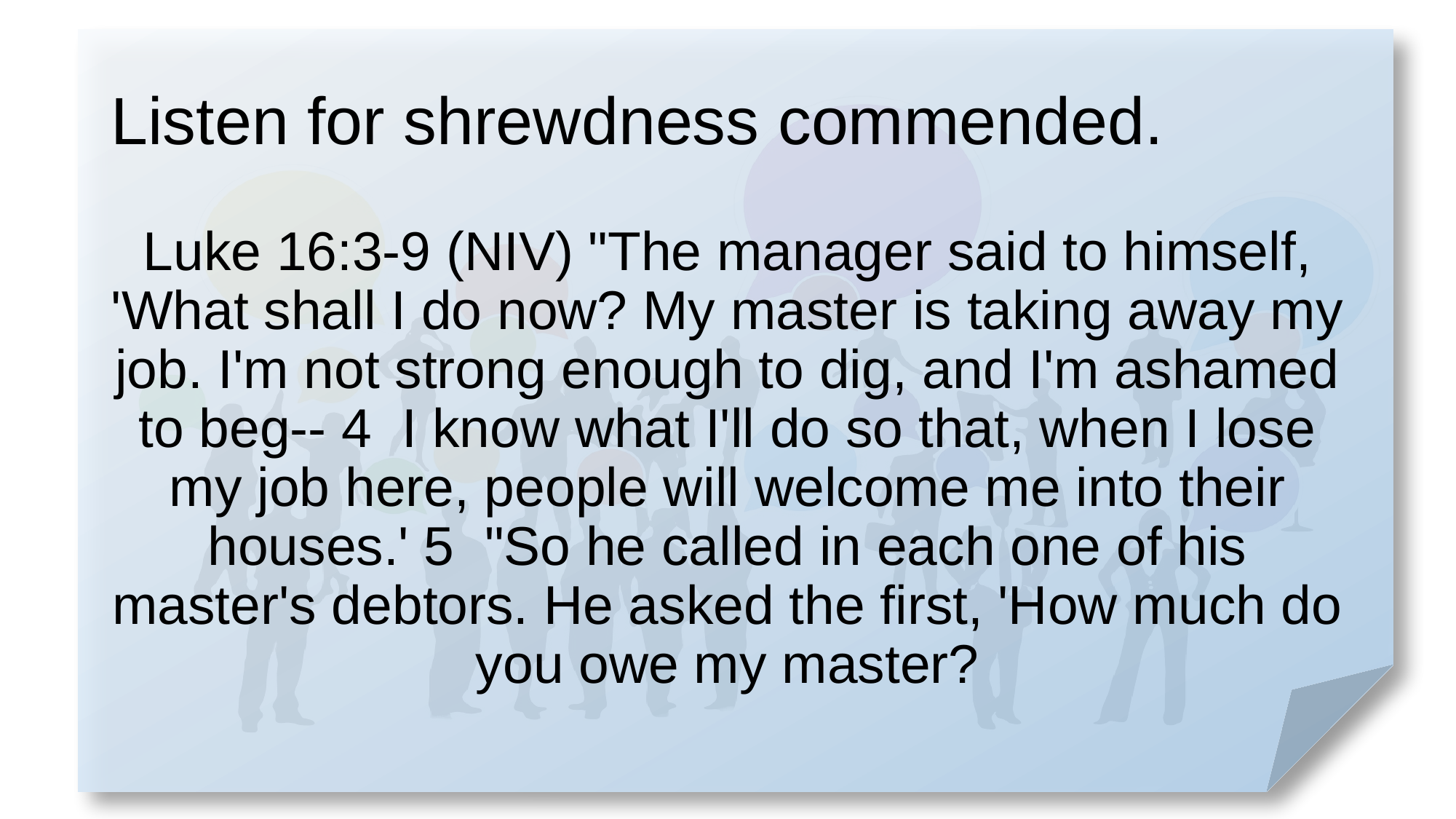

# Listen for shrewdness commended.
Luke 16:3-9 (NIV) "The manager said to himself, 'What shall I do now? My master is taking away my job. I'm not strong enough to dig, and I'm ashamed to beg-- 4  I know what I'll do so that, when I lose my job here, people will welcome me into their houses.' 5  "So he called in each one of his master's debtors. He asked the first, 'How much do you owe my master?